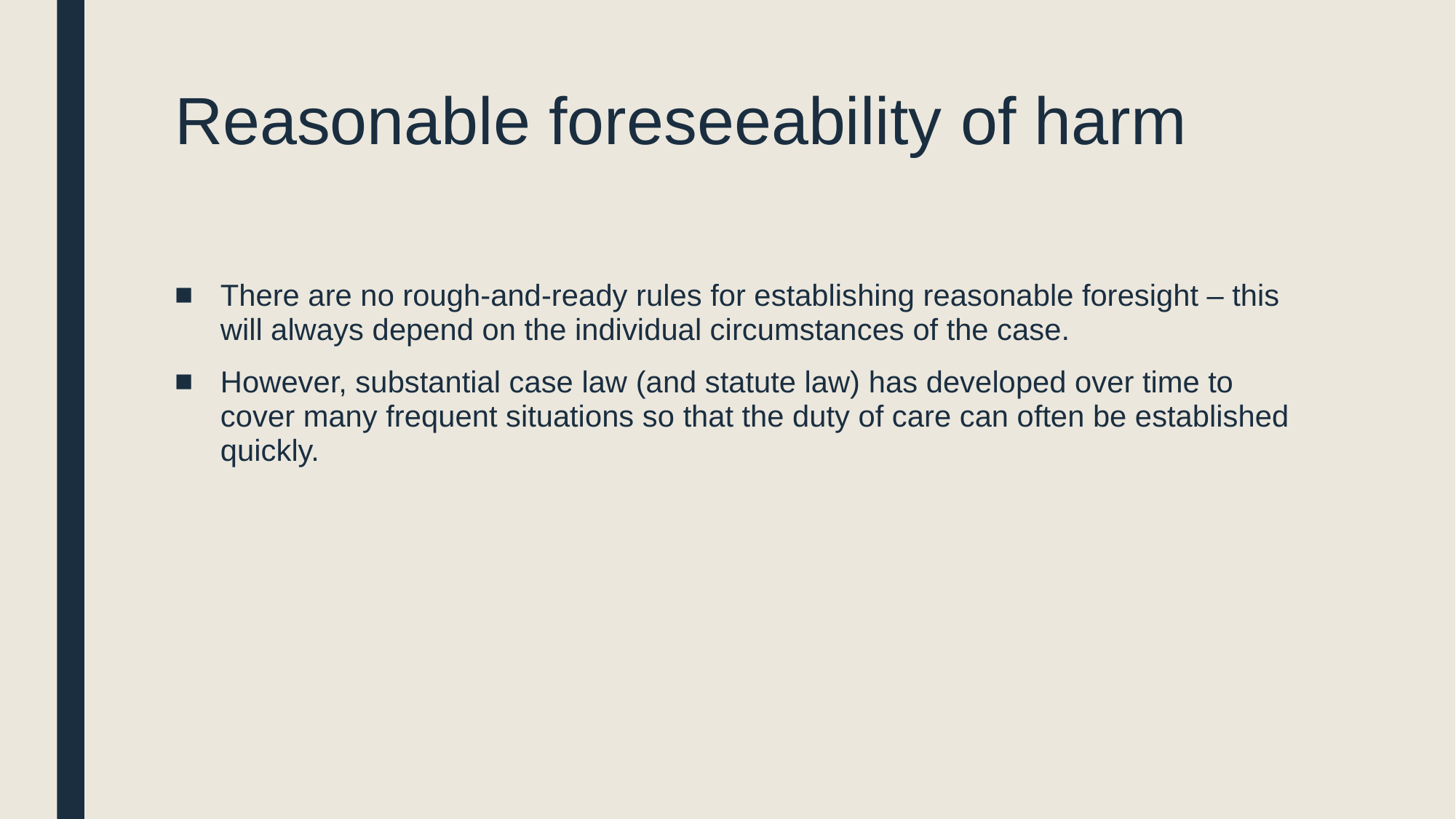

# Reasonable foreseeability of harm
There are no rough-and-ready rules for establishing reasonable foresight – this will always depend on the individual circumstances of the case.
However, substantial case law (and statute law) has developed over time to cover many frequent situations so that the duty of care can often be established quickly.